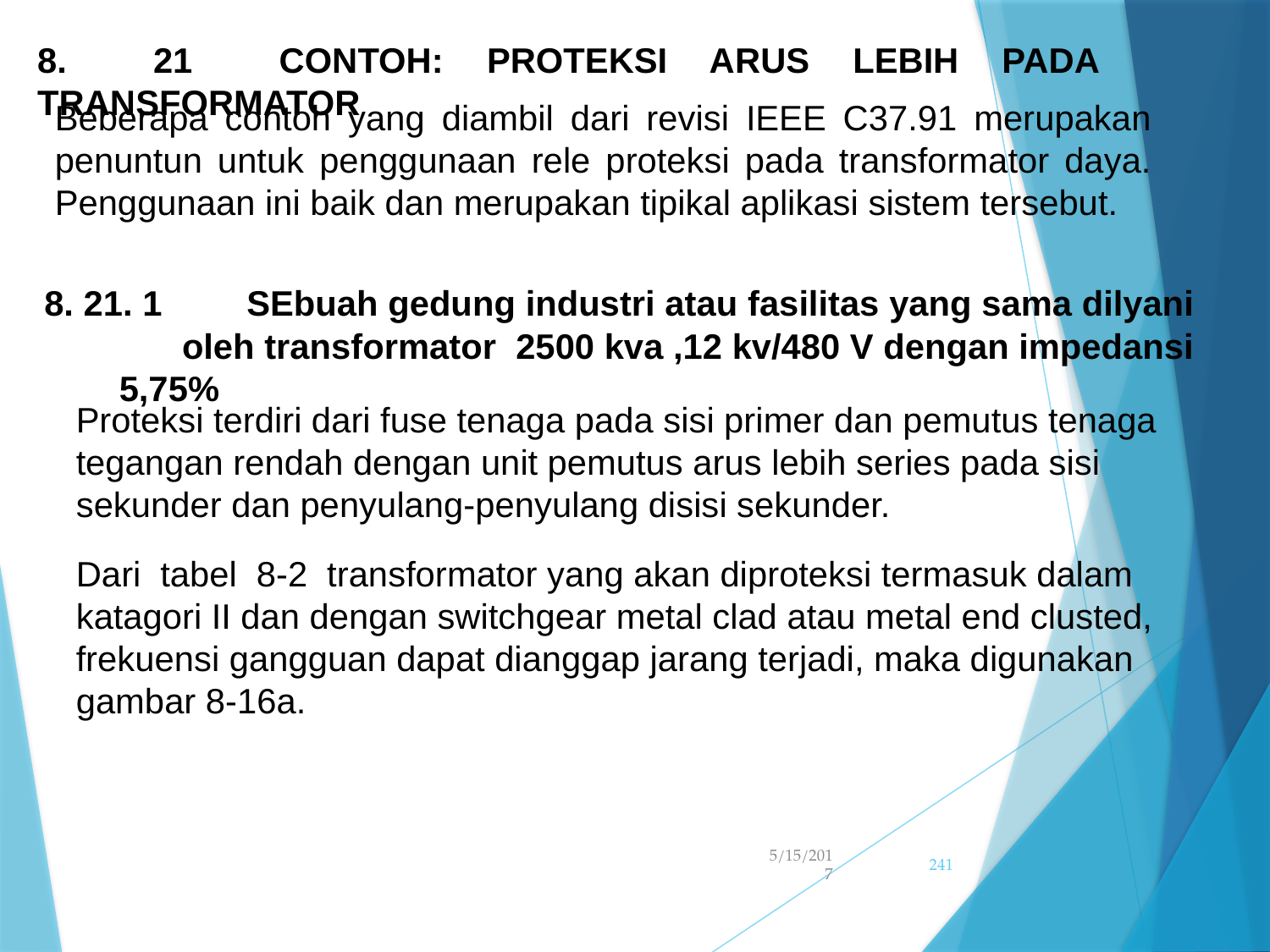

8.  21  CONTOH: PROTEKSI ARUS LEBIH PADA TRANSFORMATOR
Beberapa contoh yang diambil dari revisi IEEE C37.91 merupakan penuntun untuk penggunaan rele proteksi pada transformator daya. Penggunaan ini baik dan merupakan tipikal aplikasi sistem tersebut.
8. 21. 1	SEbuah gedung industri atau fasilitas yang sama dilyani
              oleh transformator  2500 kva ,12 kv/480 V dengan impedansi 5,75%
Proteksi terdiri dari fuse tenaga pada sisi primer dan pemutus tenaga tegangan rendah dengan unit pemutus arus lebih series pada sisi sekunder dan penyulang-penyulang disisi sekunder.
Dari  tabel  8-2  transformator yang akan diproteksi termasuk dalam katagori II dan dengan switchgear metal clad atau metal end clusted, frekuensi gangguan dapat dianggap jarang terjadi, maka digunakan gambar 8-16a.
5/15/2017
241